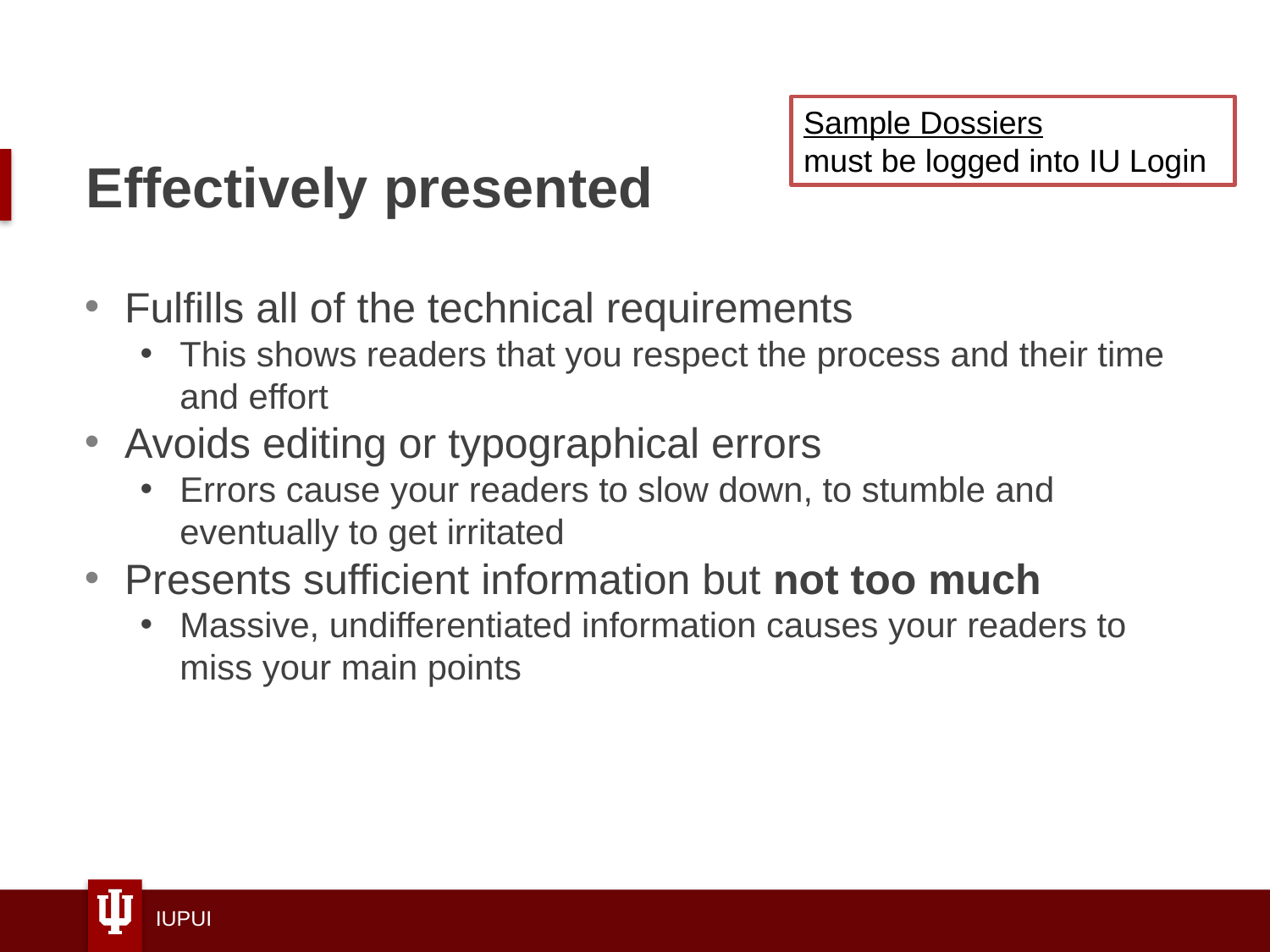

Sample Dossiers
must be logged into IU Login
# Effectively presented
Fulfills all of the technical requirements
This shows readers that you respect the process and their time and effort
Avoids editing or typographical errors
Errors cause your readers to slow down, to stumble and eventually to get irritated
Presents sufficient information but not too much
Massive, undifferentiated information causes your readers to miss your main points